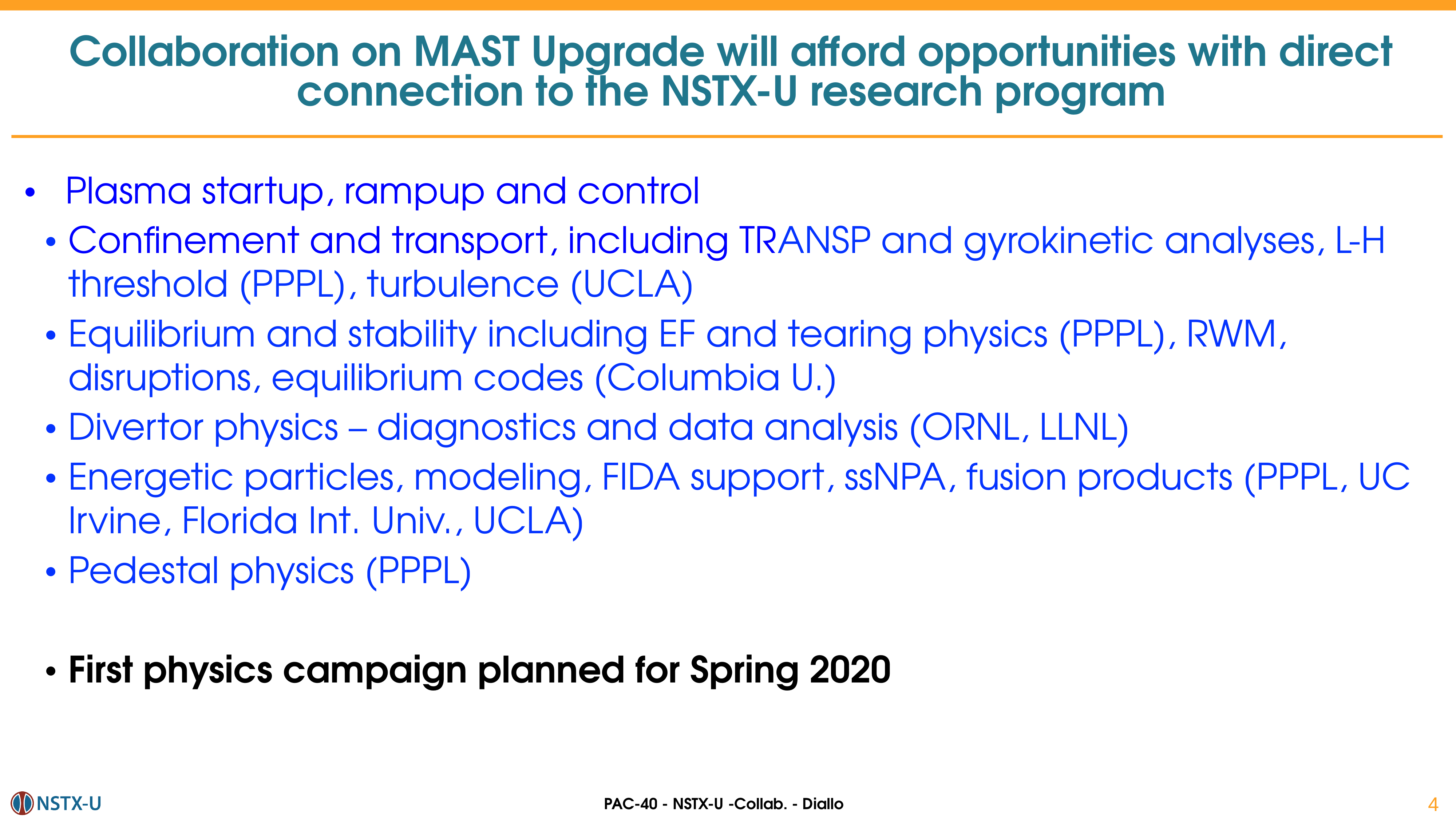

# Collaboration on MAST Upgrade will afford opportunities with direct connection to the NSTX-U research program
Plasma startup, rampup and control
Confinement and transport, including TRANSP and gyrokinetic analyses, L-H threshold (PPPL), turbulence (UCLA)
Equilibrium and stability including EF and tearing physics (PPPL), RWM, disruptions, equilibrium codes (Columbia U.)
Divertor physics – diagnostics and data analysis (ORNL, LLNL)
Energetic particles, modeling, FIDA support, ssNPA, fusion products (PPPL, UC Irvine, Florida Int. Univ., UCLA)
Pedestal physics (PPPL)

First physics campaign planned for Spring 2020
4